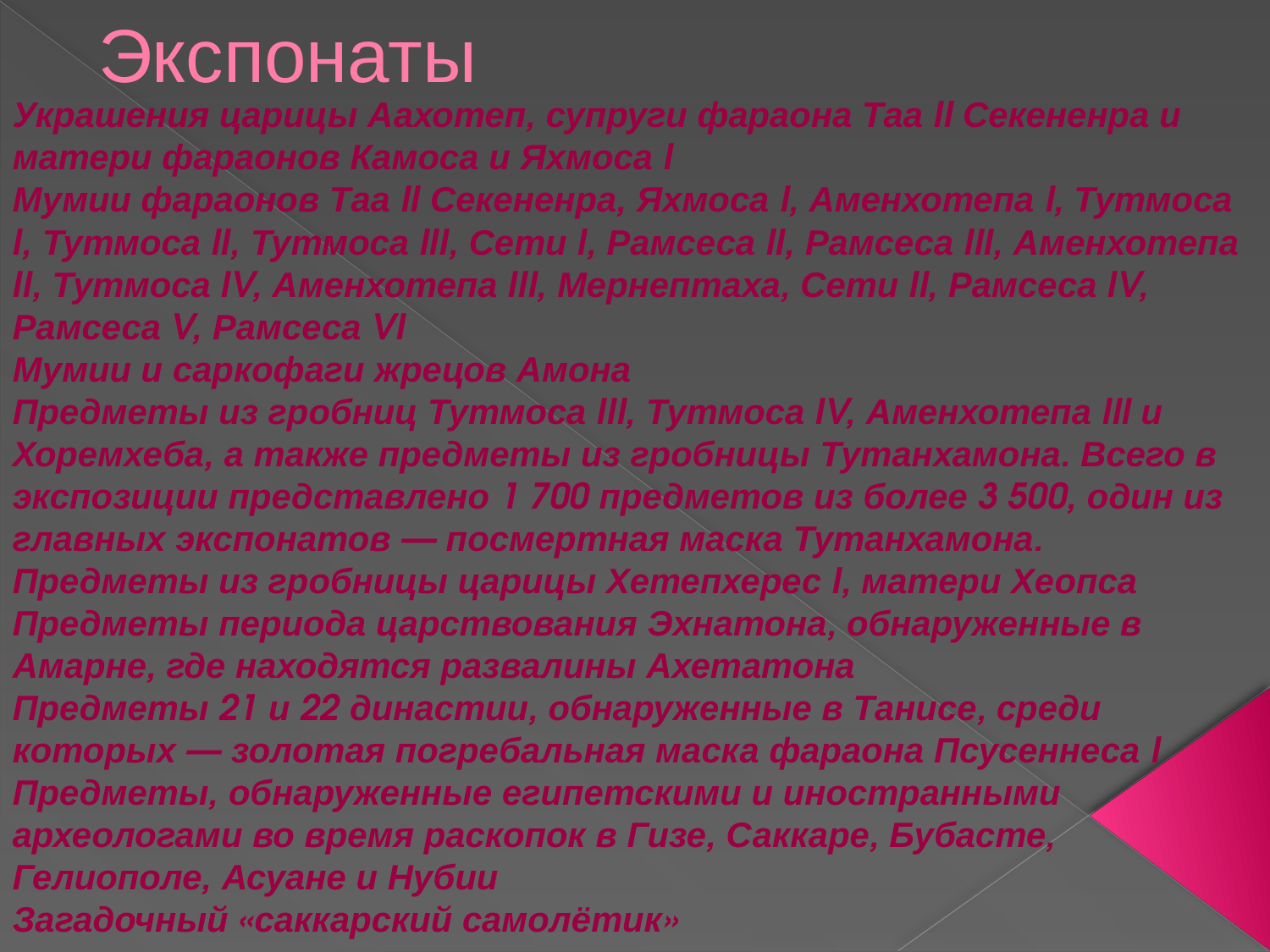

# Экспонаты
Украшения царицы Аахотеп, супруги фараона Таа II Секененра и матери фараонов Камоса и Яхмоса I
Мумии фараонов Таа II Секененра, Яхмоса I, Аменхотепа I, Тутмоса I, Тутмоса II, Тутмоса III, Сети I, Рамсеса II, Рамсеса III, Аменхотепа II, Тутмоса IV, Аменхотепа III, Мернептаха, Сети II, Рамсеса IV, Рамсеса V, Рамсеса VI
Мумии и саркофаги жрецов Амона
Предметы из гробниц Тутмоса III, Тутмоса IV, Аменхотепа III и Хоремхеба, а также предметы из гробницы Тутанхамона. Всего в экспозиции представлено 1 700 предметов из более 3 500, один из главных экспонатов — посмертная маска Тутанхамона.
Предметы из гробницы царицы Хетепхерес I, матери Хеопса
Предметы периода царствования Эхнатона, обнаруженные в Амарне, где находятся развалины Ахетатона
Предметы 21 и 22 династии, обнаруженные в Танисе, среди которых — золотая погребальная маска фараона Псусеннеса I
Предметы, обнаруженные египетскими и иностранными археологами во время раскопок в Гизе, Саккаре, Бубасте, Гелиополе, Асуане и Нубии
Загадочный «саккарский самолётик»